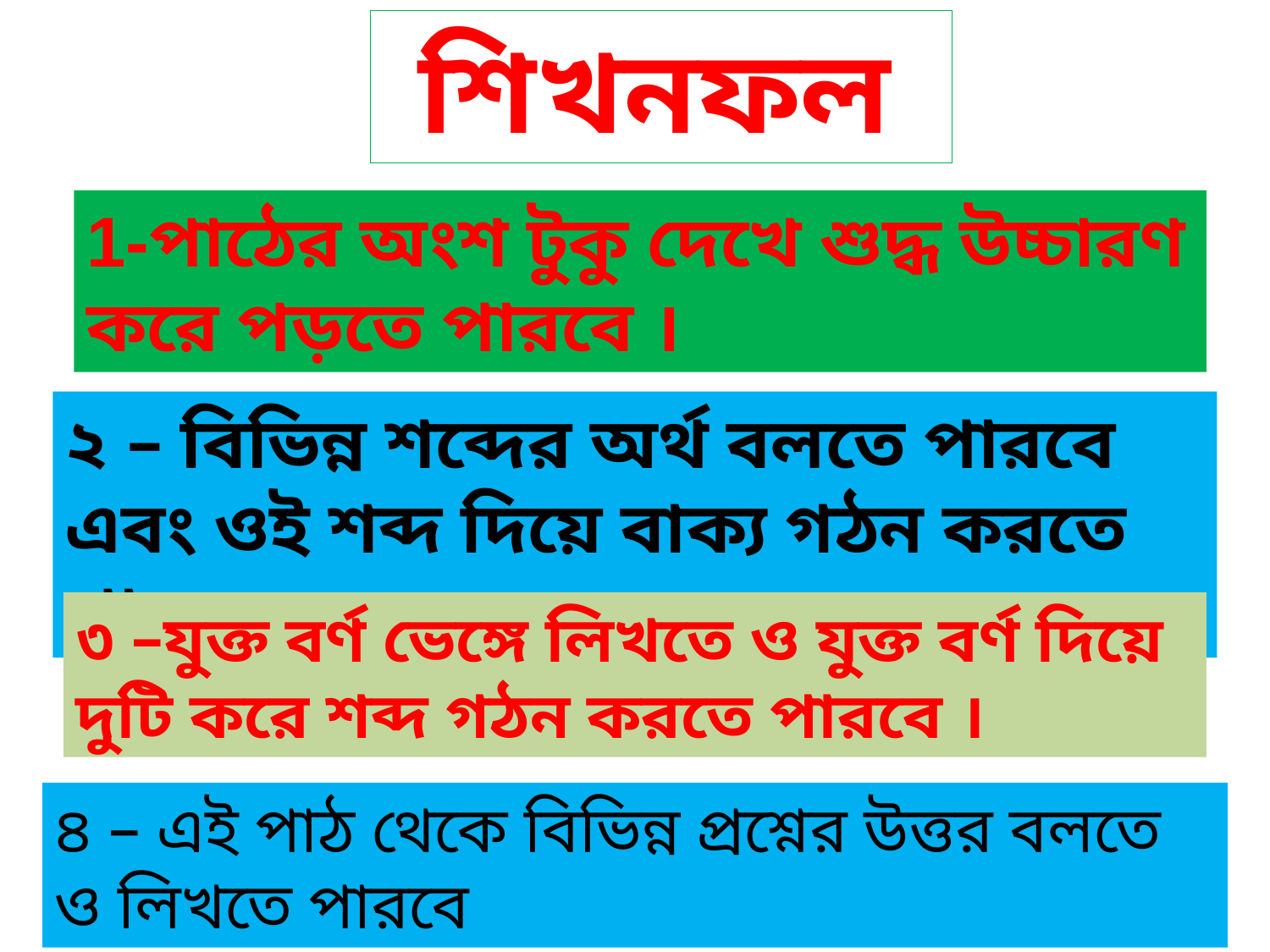

শিখনফল
1-পাঠের অংশ টুকু দেখে শুদ্ধ উচ্চারণ করে পড়তে পারবে ।
২ – বিভিন্ন শব্দের অর্থ বলতে পারবে এবং ওই শব্দ দিয়ে বাক্য গঠন করতে পারবে ।
৩ –যুক্ত বর্ণ ভেঙ্গে লিখতে ও যুক্ত বর্ণ দিয়ে দুটি করে শব্দ গঠন করতে পারবে ।
৪ – এই পাঠ থেকে বিভিন্ন প্রশ্নের উত্তর বলতে ও লিখতে পারবে